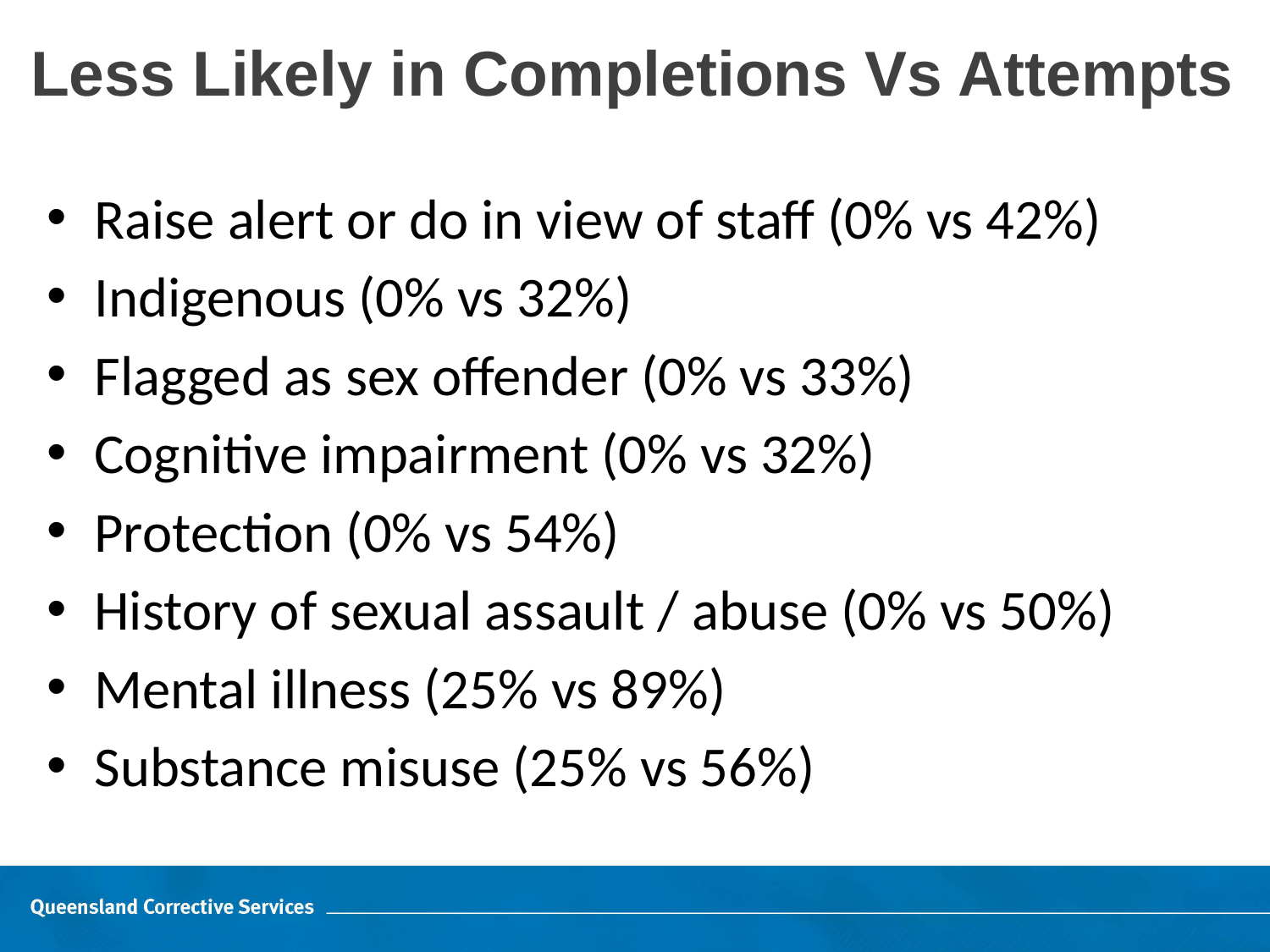

# Less Likely in Completions Vs Attempts
Raise alert or do in view of staff (0% vs 42%)
Indigenous (0% vs 32%)
Flagged as sex offender (0% vs 33%)
Cognitive impairment (0% vs 32%)
Protection (0% vs 54%)
History of sexual assault / abuse (0% vs 50%)
Mental illness (25% vs 89%)
Substance misuse (25% vs 56%)